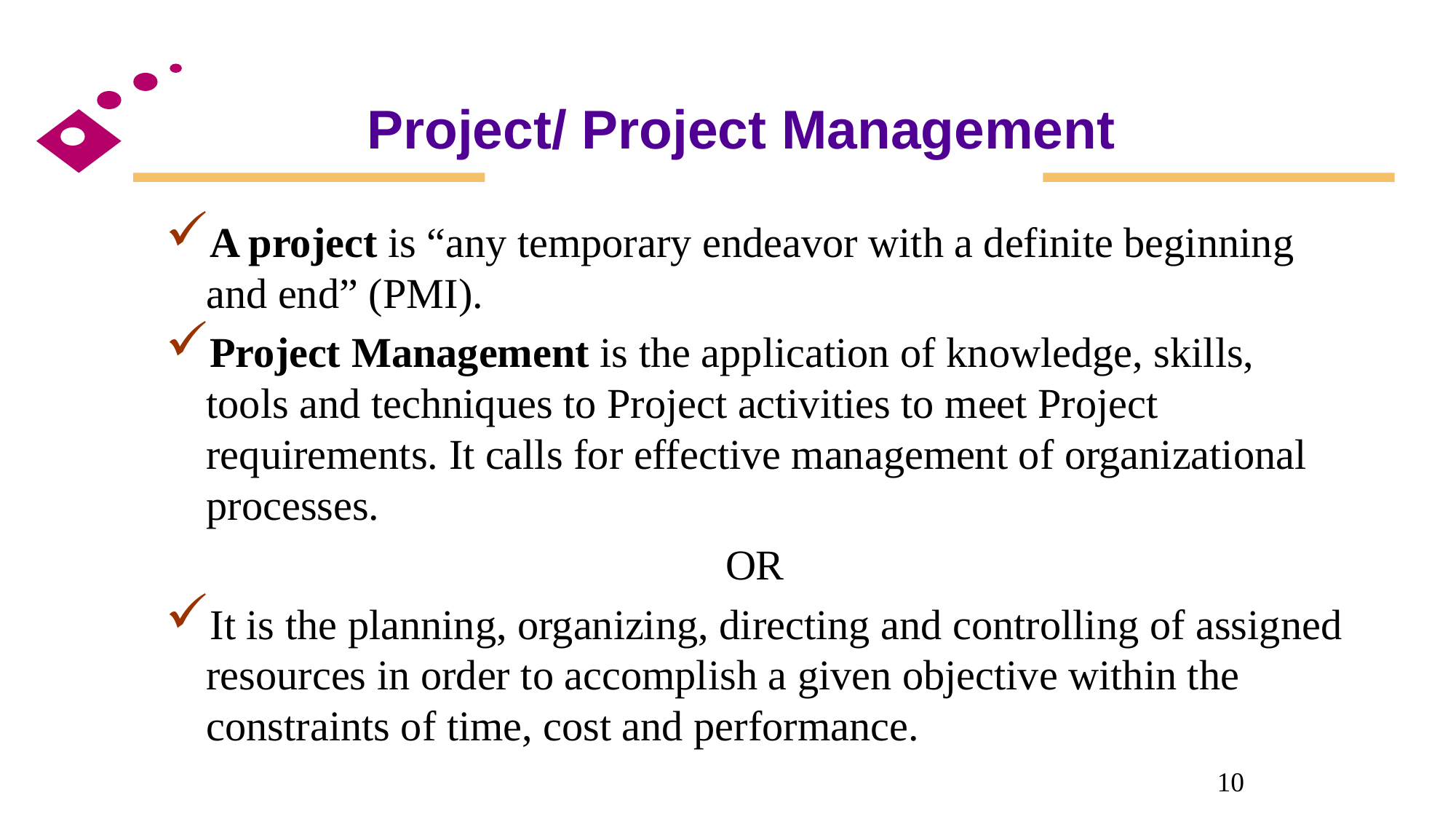

Project/ Project Management
A project is “any temporary endeavor with a definite beginning and end” (PMI).
Project Management is the application of knowledge, skills, tools and techniques to Project activities to meet Project requirements. It calls for effective management of organizational processes.
OR
It is the planning, organizing, directing and controlling of assigned resources in order to accomplish a given objective within the constraints of time, cost and performance.
10